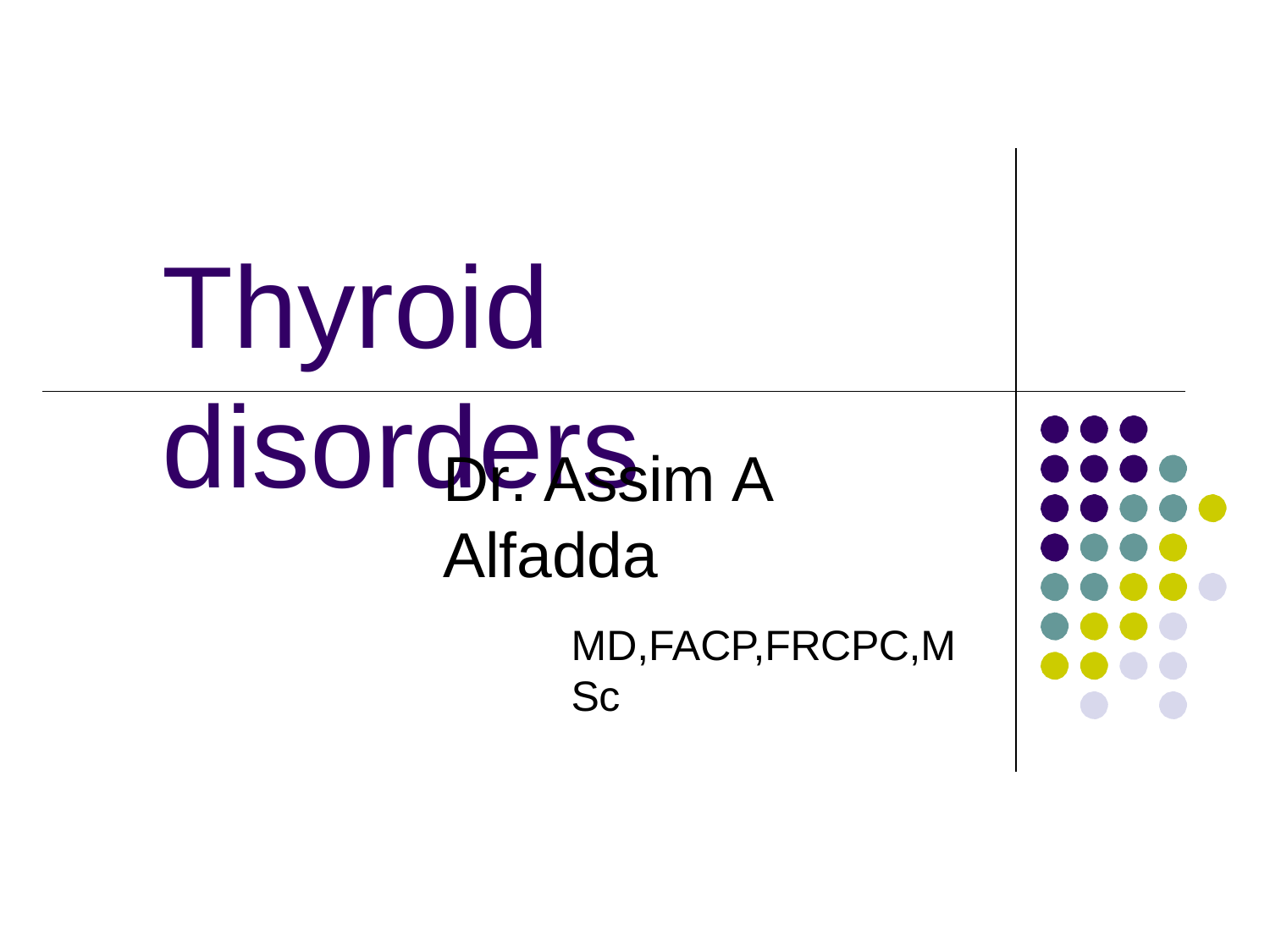

Thyroid disorders

Dr. Assim A Alfadda
MD,FACP,FRCPC,MSc